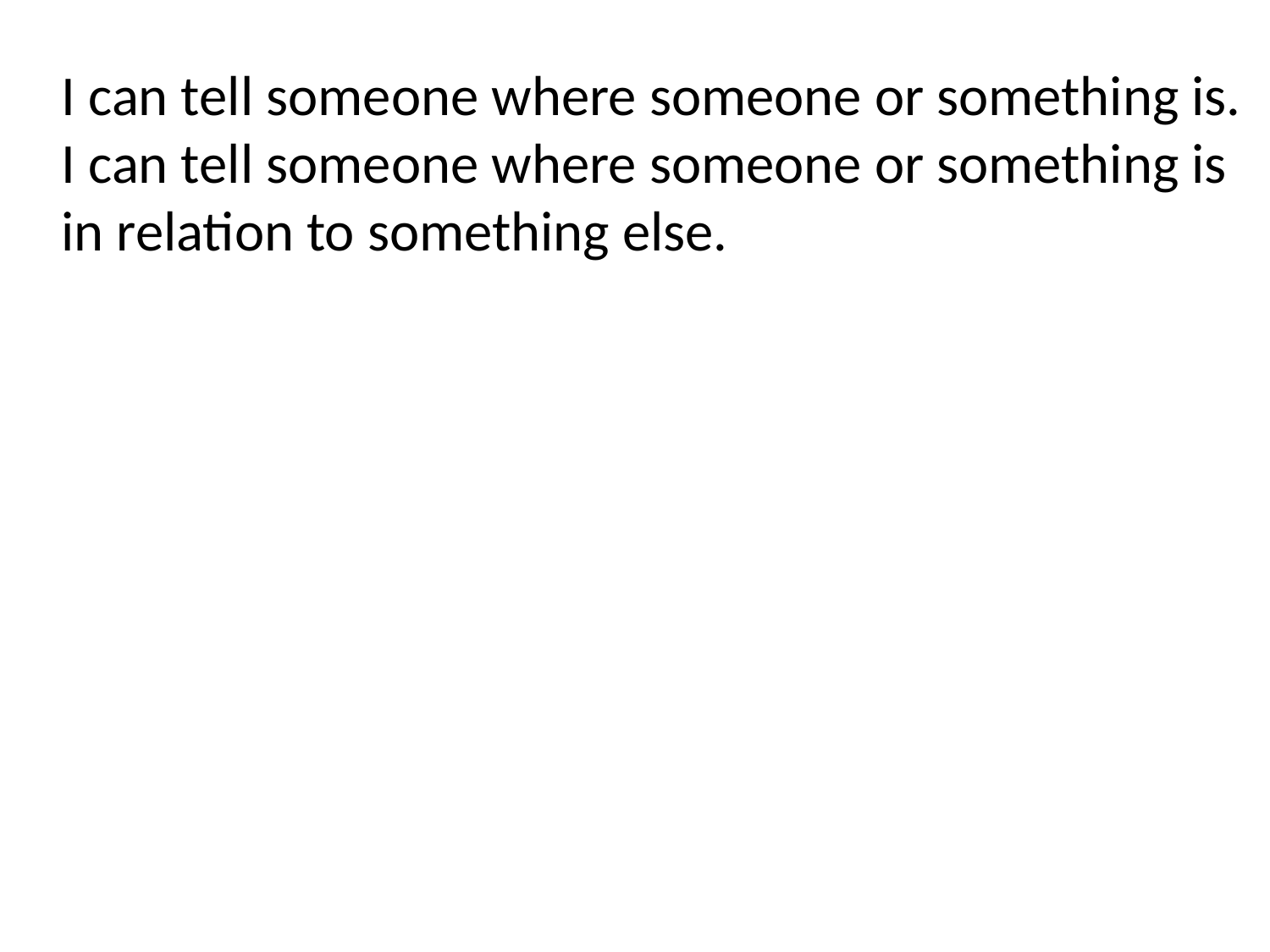

I can tell someone where someone or something is.
I can tell someone where someone or something is
in relation to something else.